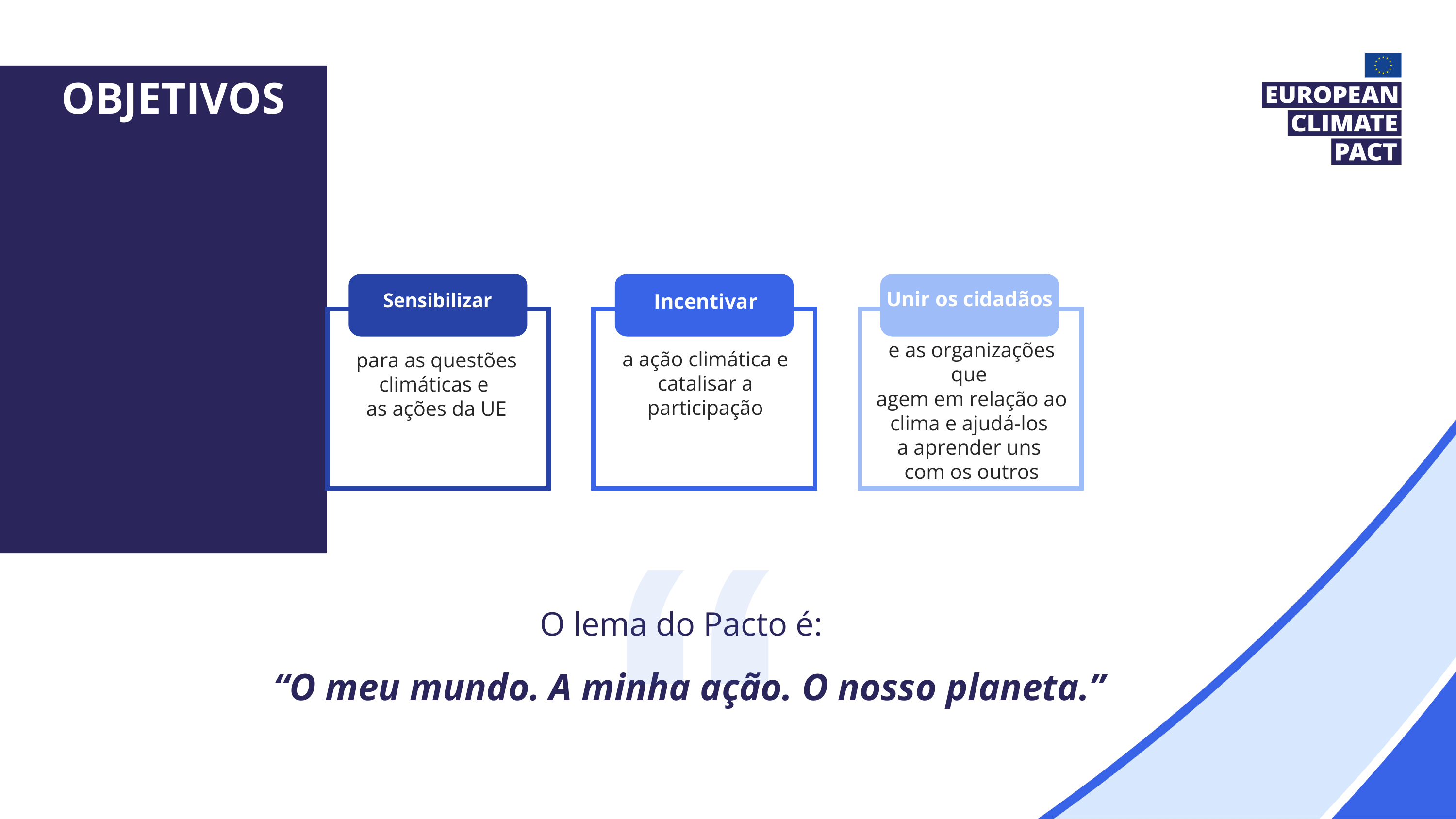

OBJETIVOS

Unir os cidadãos
Incentivar
Sensibilizar

e as organizações que
agem em relação ao clima e ajudá-los
a aprender uns
com os outros
a ação climática e catalisar a participação
para as questões climáticas e
as ações da UE
“
O lema do Pacto é: 
“O meu mundo. A minha ação. O nosso planeta.”